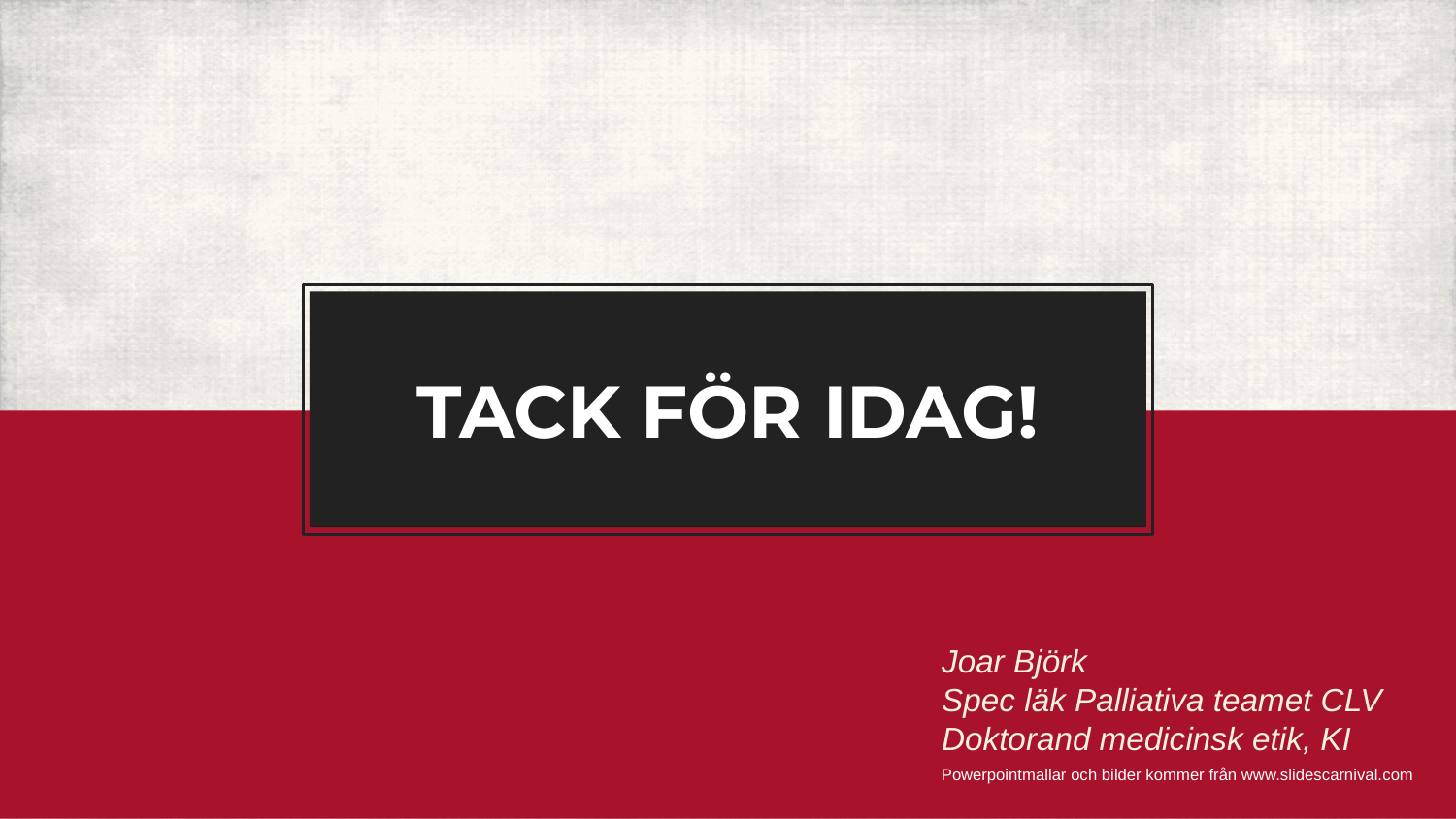

# TACK FÖR IDAG!
Joar Björk
Spec läk Palliativa teamet CLV
Doktorand medicinsk etik, KI

Powerpointmallar och bilder kommer från www.slidescarnival.com